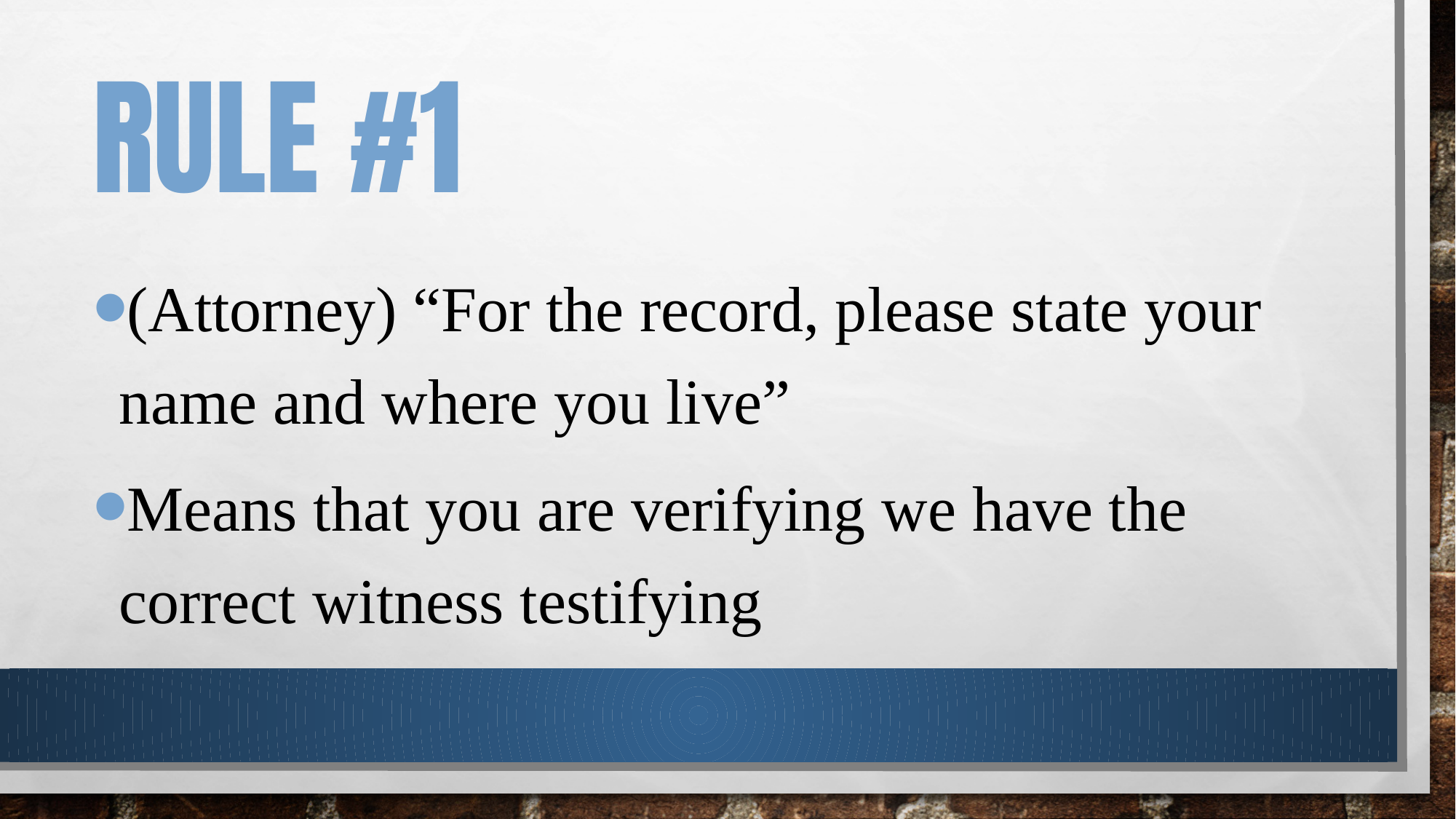

# Rule #1
(Attorney) “For the record, please state your name and where you live”
Means that you are verifying we have the correct witness testifying